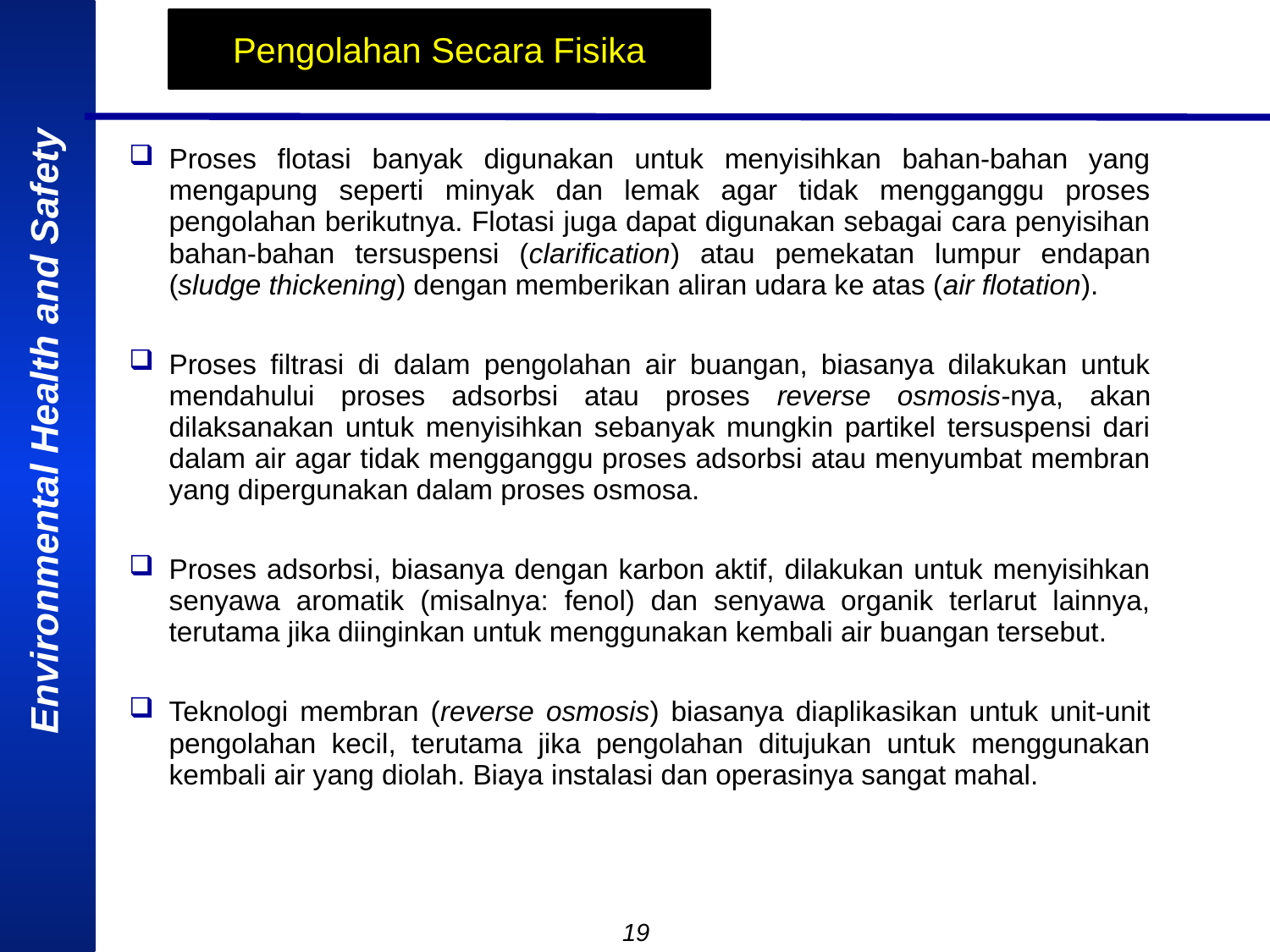

Pengolahan Secara Fisika
Proses flotasi banyak digunakan untuk menyisihkan bahan-bahan yang mengapung seperti minyak dan lemak agar tidak mengganggu proses pengolahan berikutnya. Flotasi juga dapat digunakan sebagai cara penyisihan bahan-bahan tersuspensi (clarification) atau pemekatan lumpur endapan (sludge thickening) dengan memberikan aliran udara ke atas (air flotation).

Proses filtrasi di dalam pengolahan air buangan, biasanya dilakukan untuk mendahului proses adsorbsi atau proses reverse osmosis-nya, akan dilaksanakan untuk menyisihkan sebanyak mungkin partikel tersuspensi dari dalam air agar tidak mengganggu proses adsorbsi atau menyumbat membran yang dipergunakan dalam proses osmosa.

Proses adsorbsi, biasanya dengan karbon aktif, dilakukan untuk menyisihkan senyawa aromatik (misalnya: fenol) dan senyawa organik terlarut lainnya, terutama jika diinginkan untuk menggunakan kembali air buangan tersebut.

Teknologi membran (reverse osmosis) biasanya diaplikasikan untuk unit-unit pengolahan kecil, terutama jika pengolahan ditujukan untuk menggunakan kembali air yang diolah. Biaya instalasi dan operasinya sangat mahal.